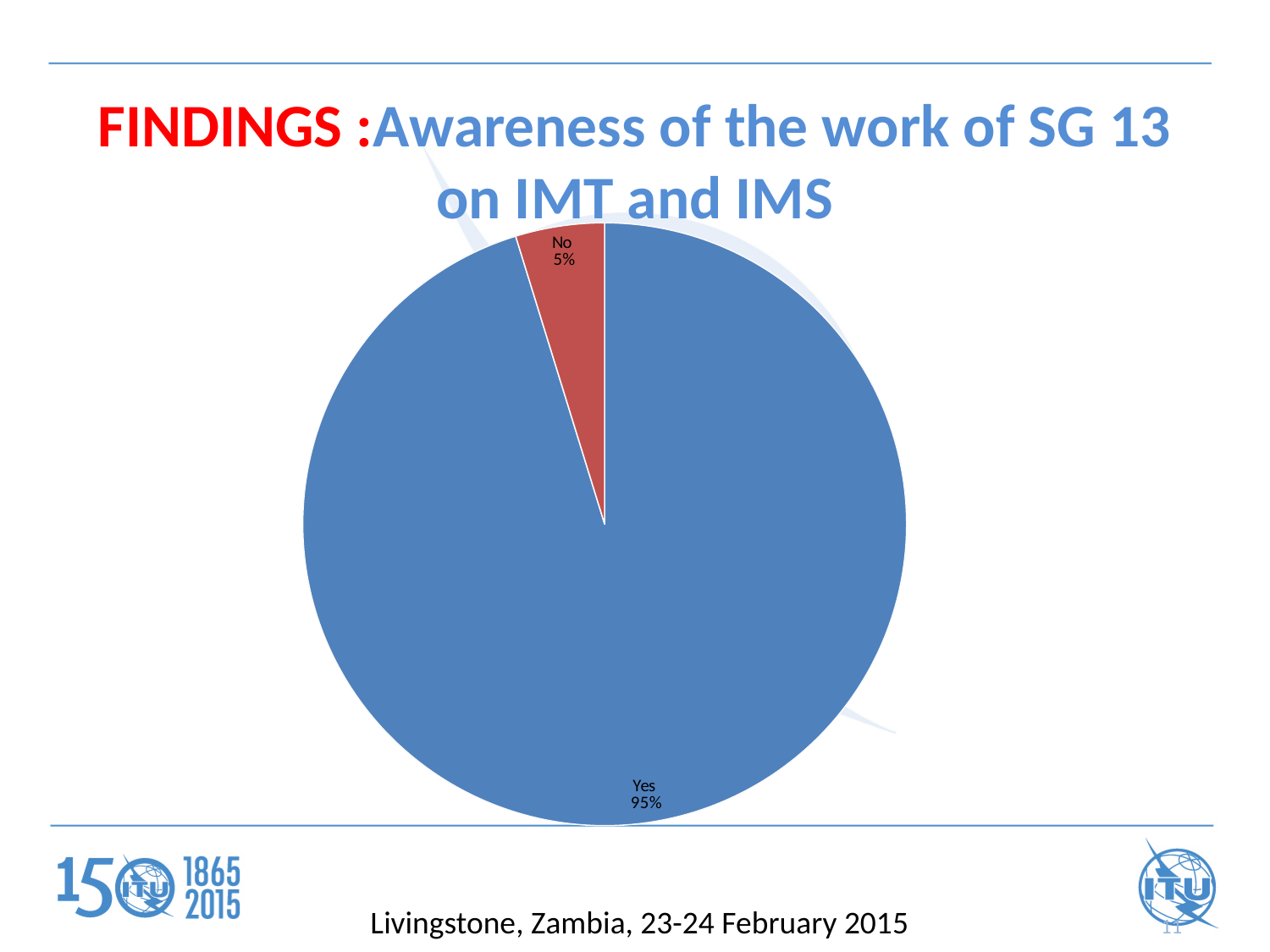

# FINDINGS :Awareness of the work of SG 13 on IMT and IMS

### Chart

| Category |  |
|---|---|
| Yes  | 20.0 |
| No  | 1.0 |
Livingstone, Zambia, 23-24 February 2015
11